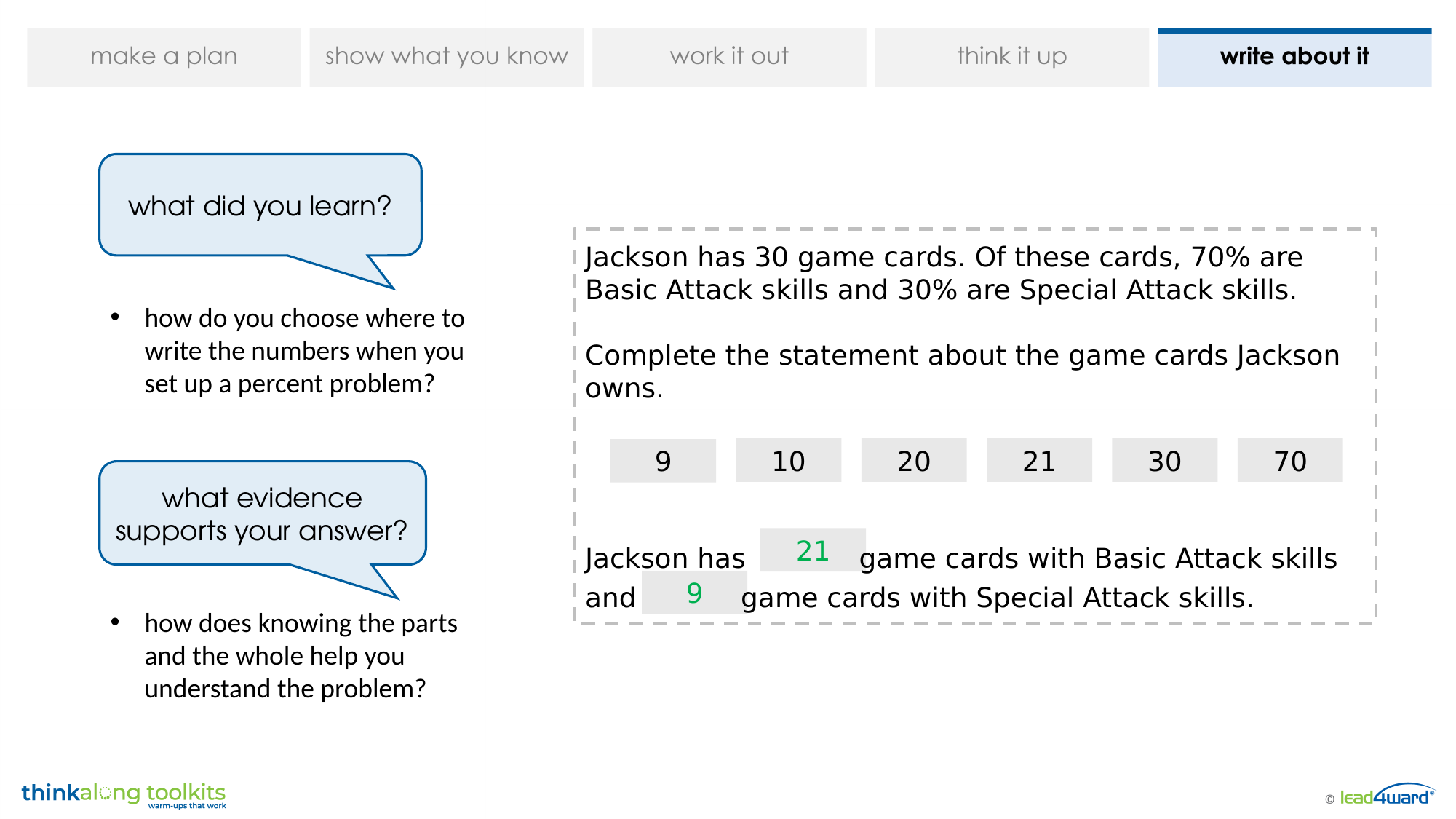

what did you learn?
Jackson has 30 game cards. Of these cards, 70% are Basic Attack skills and 30% are Special Attack skills.

Complete the statement about the game cards Jackson owns.

Jackson has             game cards with Basic Attack skills and            game cards with Special Attack skills.
how do you choose where to write the numbers when you set up a percent problem?
10
20
21
30
70
9
what evidence supports your answer?
21
9
how does knowing the parts and the whole help you understand the problem?